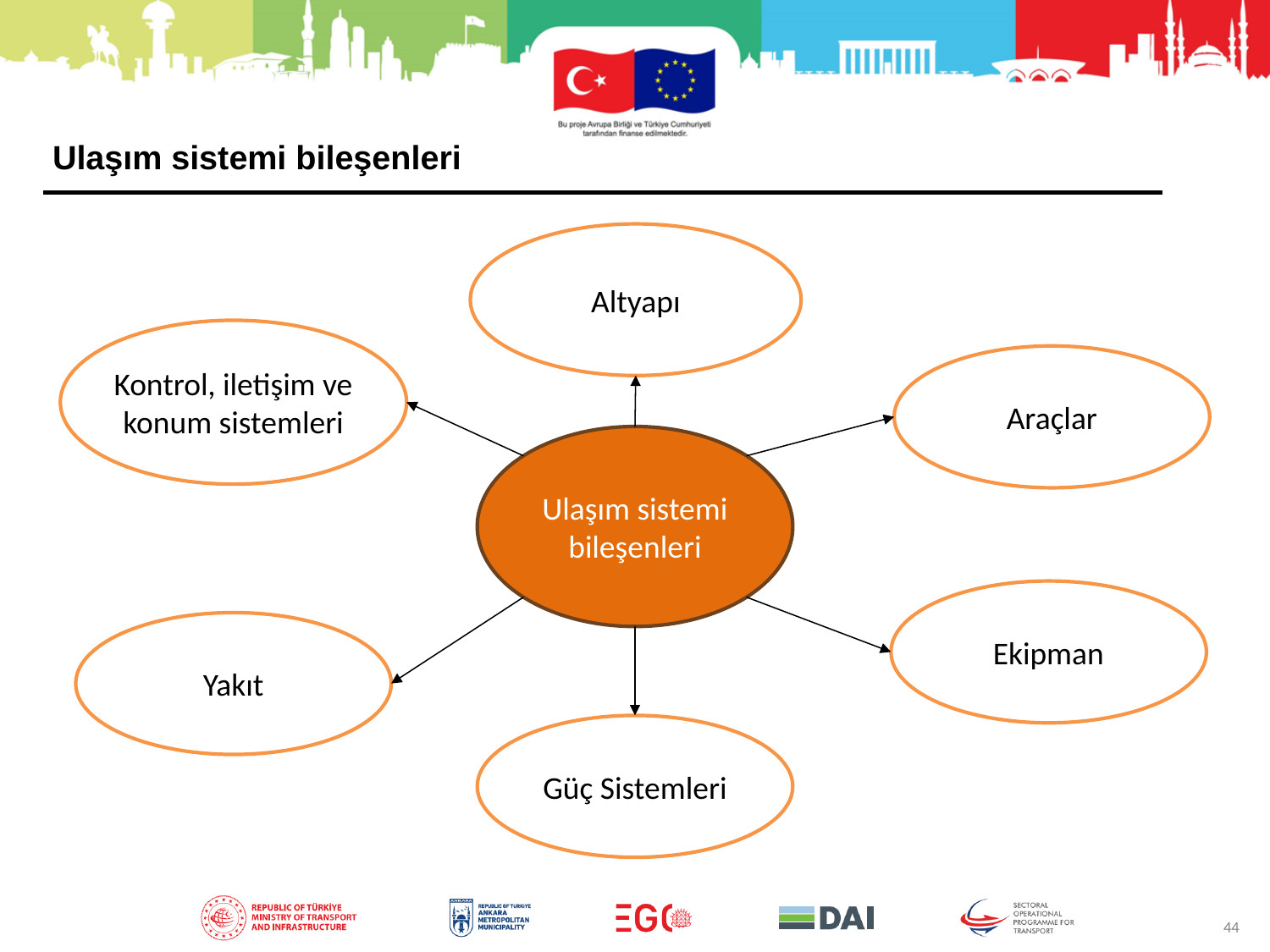

Ulaşım sistemi bileşenleri
Altyapı
Kontrol, iletişim ve konum sistemleri
Araçlar
Ulaşım sistemi bileşenleri
Ekipman
Yakıt
Güç Sistemleri

44